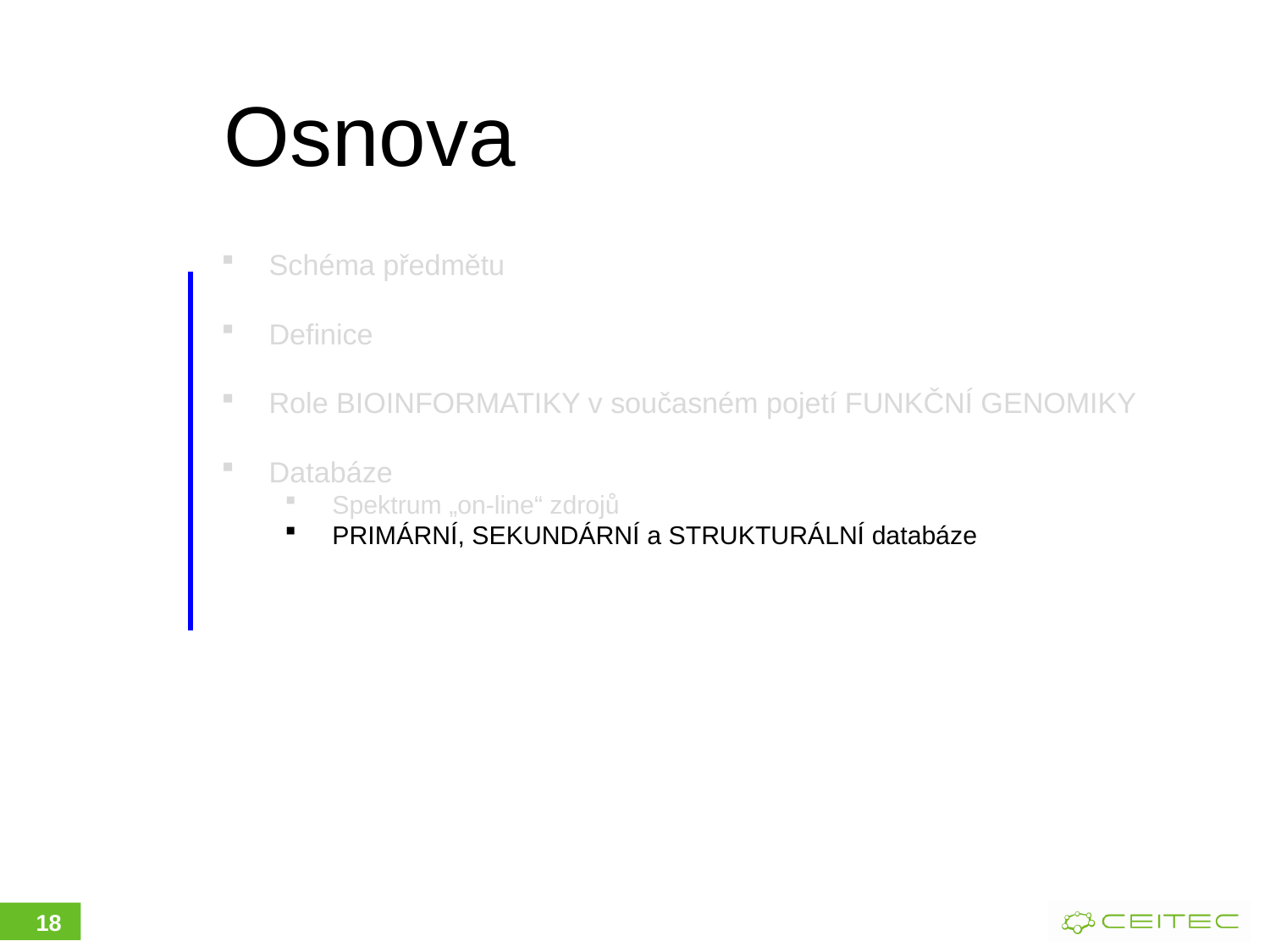

Osnova
Schéma předmětu

Definice

Role BIOINFORMATIKY v současném pojetí FUNKČNÍ GENOMIKY

Databáze
Spektrum „on-line“ zdrojů
PRIMÁRNÍ, SEKUNDÁRNÍ a STRUKTURÁLNÍ databáze